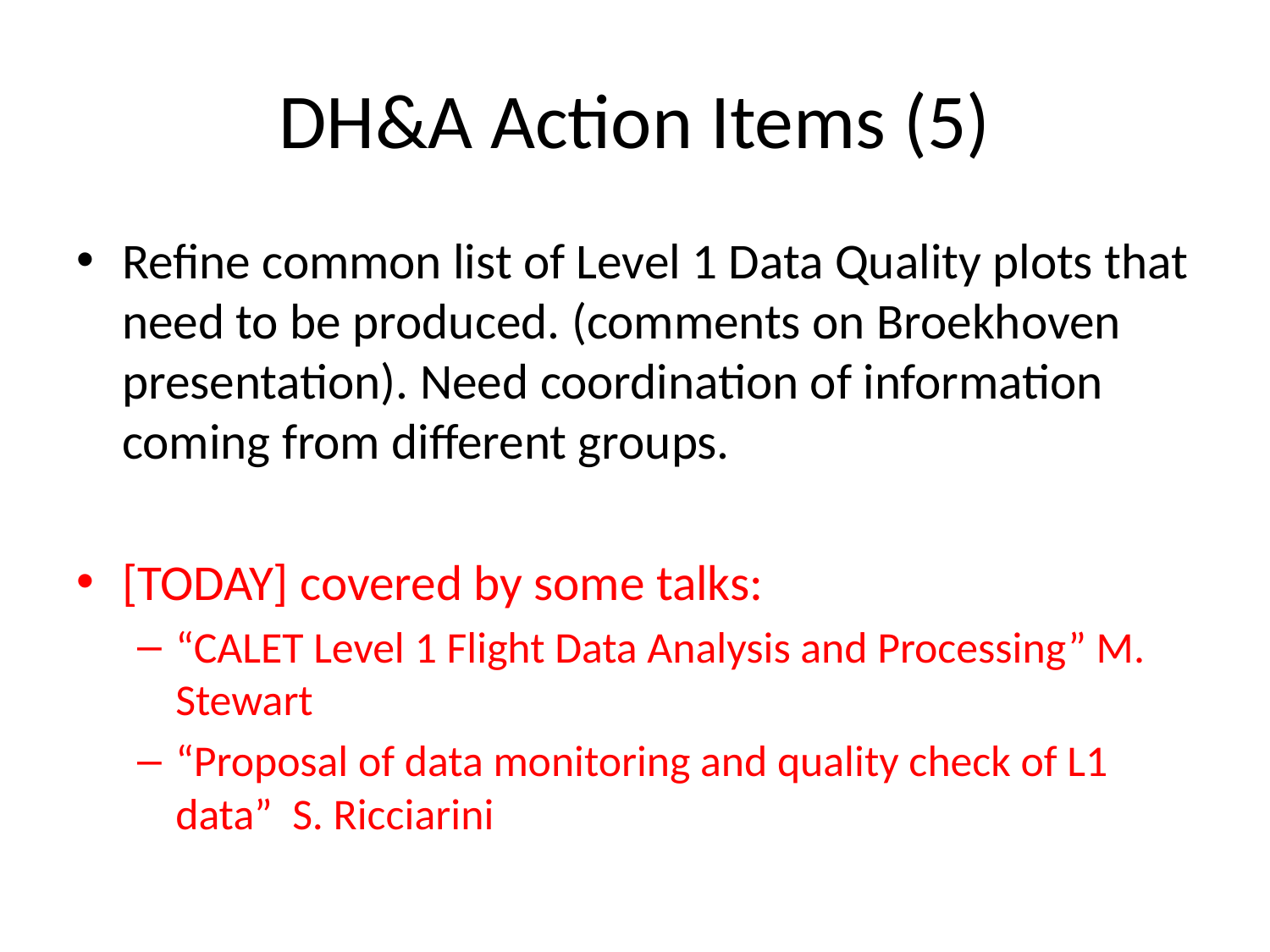

# DH&A Action Items (5)
Refine common list of Level 1 Data Quality plots that need to be produced. (comments on Broekhoven presentation). Need coordination of information coming from different groups.

[TODAY] covered by some talks:
“CALET Level 1 Flight Data Analysis and Processing” M. Stewart
“Proposal of data monitoring and quality check of L1 data”  S. Ricciarini